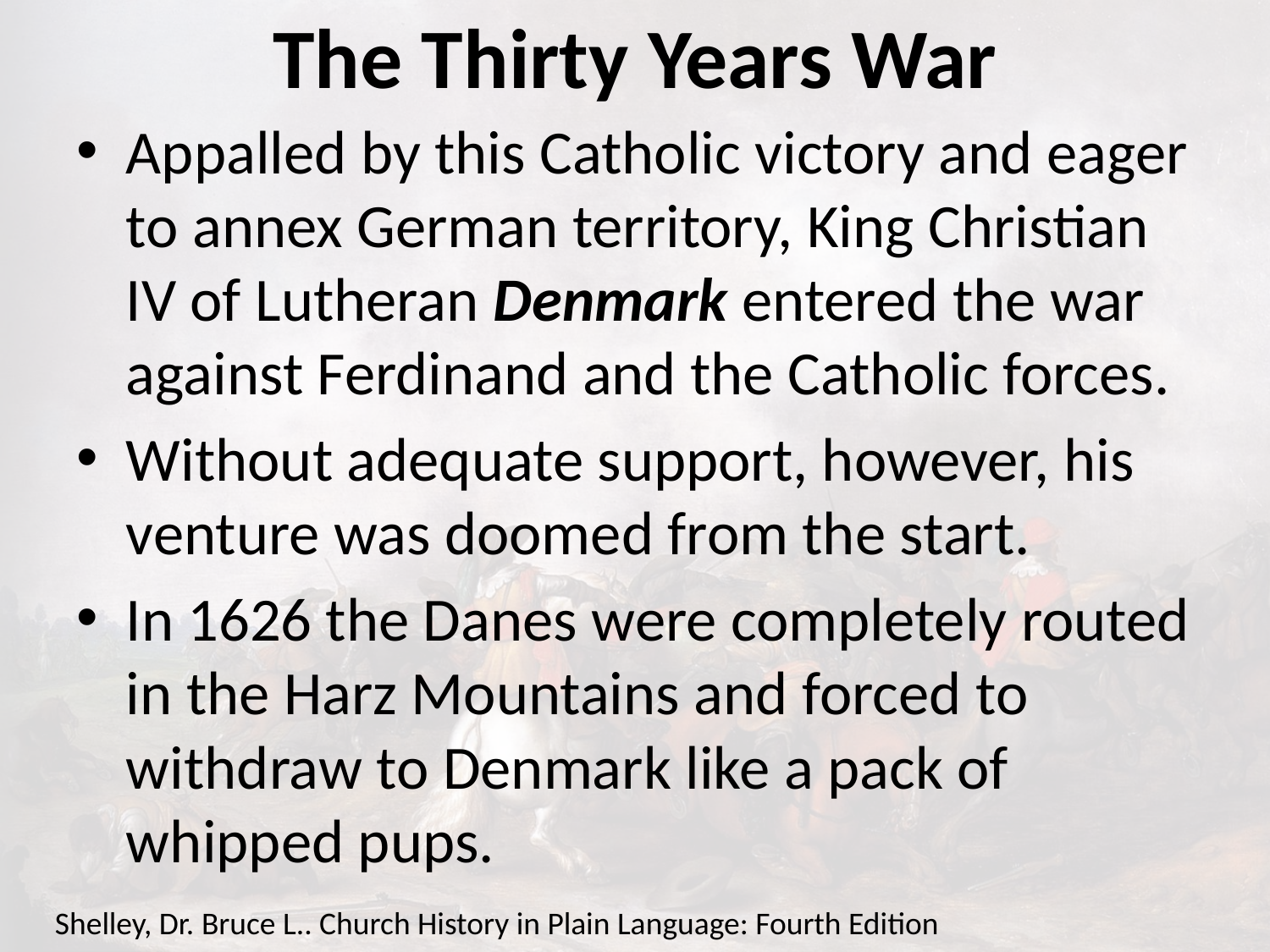

# The Thirty Years War
Appalled by this Catholic victory and eager to annex German territory, King Christian IV of Lutheran Denmark entered the war against Ferdinand and the Catholic forces.
Without adequate support, however, his venture was doomed from the start.
In 1626 the Danes were completely routed in the Harz Mountains and forced to withdraw to Denmark like a pack of whipped pups.
Shelley, Dr. Bruce L.. Church History in Plain Language: Fourth Edition